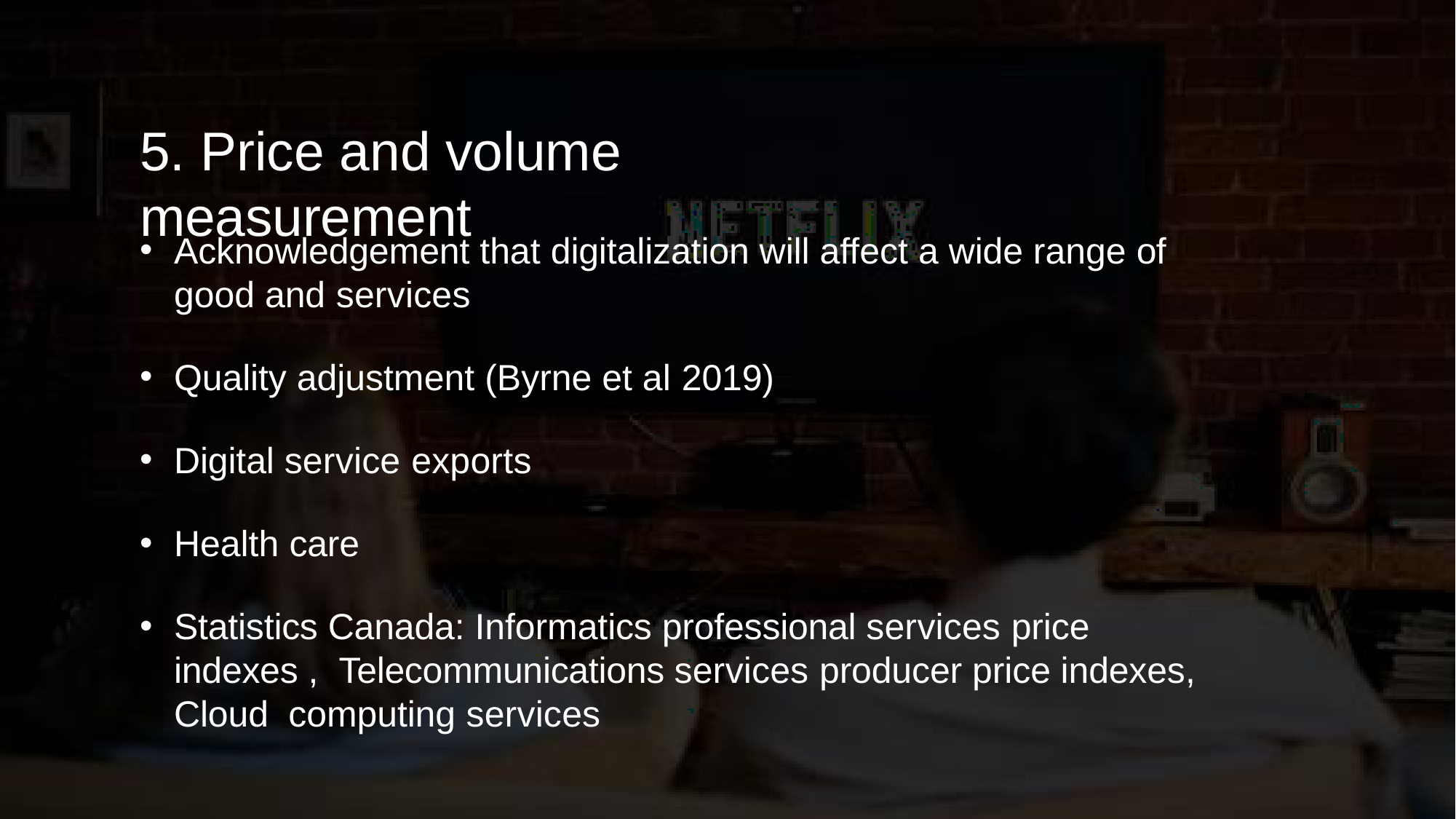

# 5. Price and volume measurement
Acknowledgement that digitalization will affect a wide range of  good and services

Quality adjustment (Byrne et al 2019)

Digital service exports

Health care

Statistics Canada: Informatics professional services price indexes ,  Telecommunications services producer price indexes, Cloud  computing services